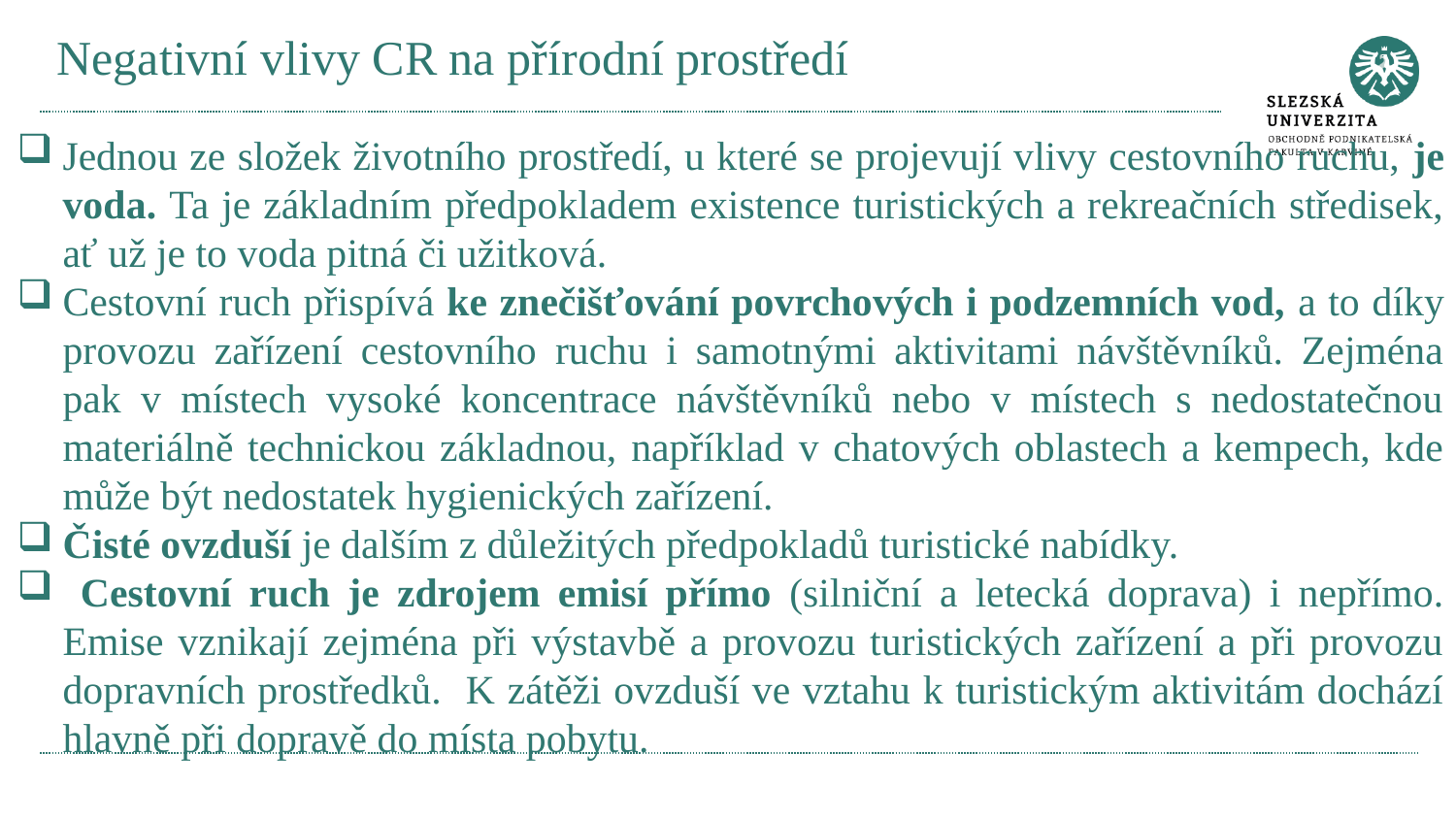

# Negativní vlivy CR na přírodní prostředí
Jednou ze složek životního prostředí, u které se projevují vlivy cestovního ruchu, je voda. Ta je základním předpokladem existence turistických a rekreačních středisek, ať už je to voda pitná či užitková.
Cestovní ruch přispívá ke znečišťování povrchových i podzemních vod, a to díky provozu zařízení cestovního ruchu i samotnými aktivitami návštěvníků. Zejména pak v místech vysoké koncentrace návštěvníků nebo v místech s nedostatečnou materiálně technickou základnou, například v chatových oblastech a kempech, kde může být nedostatek hygienických zařízení.
Čisté ovzduší je dalším z důležitých předpokladů turistické nabídky.
 Cestovní ruch je zdrojem emisí přímo (silniční a letecká doprava) i nepřímo. Emise vznikají zejména při výstavbě a provozu turistických zařízení a při provozu dopravních prostředků.  K zátěži ovzduší ve vztahu k turistickým aktivitám dochází hlavně při dopravě do místa pobytu.